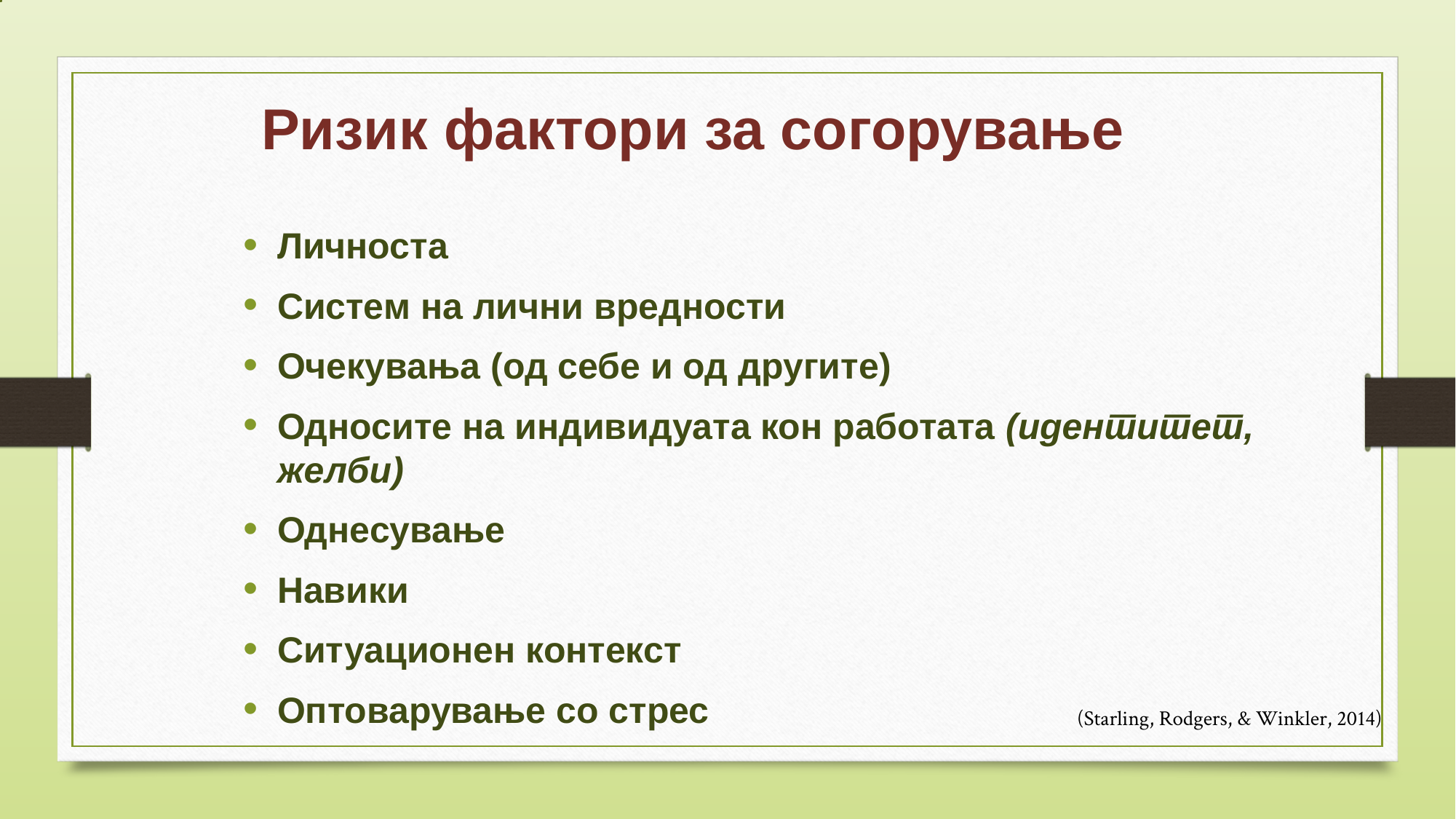

Ризик фактори за согорување
Личноста
Систем на лични вредности
Очекувања (од себе и од другите)
Односите на индивидуата кон работата (идентитет, желби)
Однесување
Навики
Ситуационен контекст
Оптоварување со стрес

(Starling, Rodgers, & Winkler, 2014)